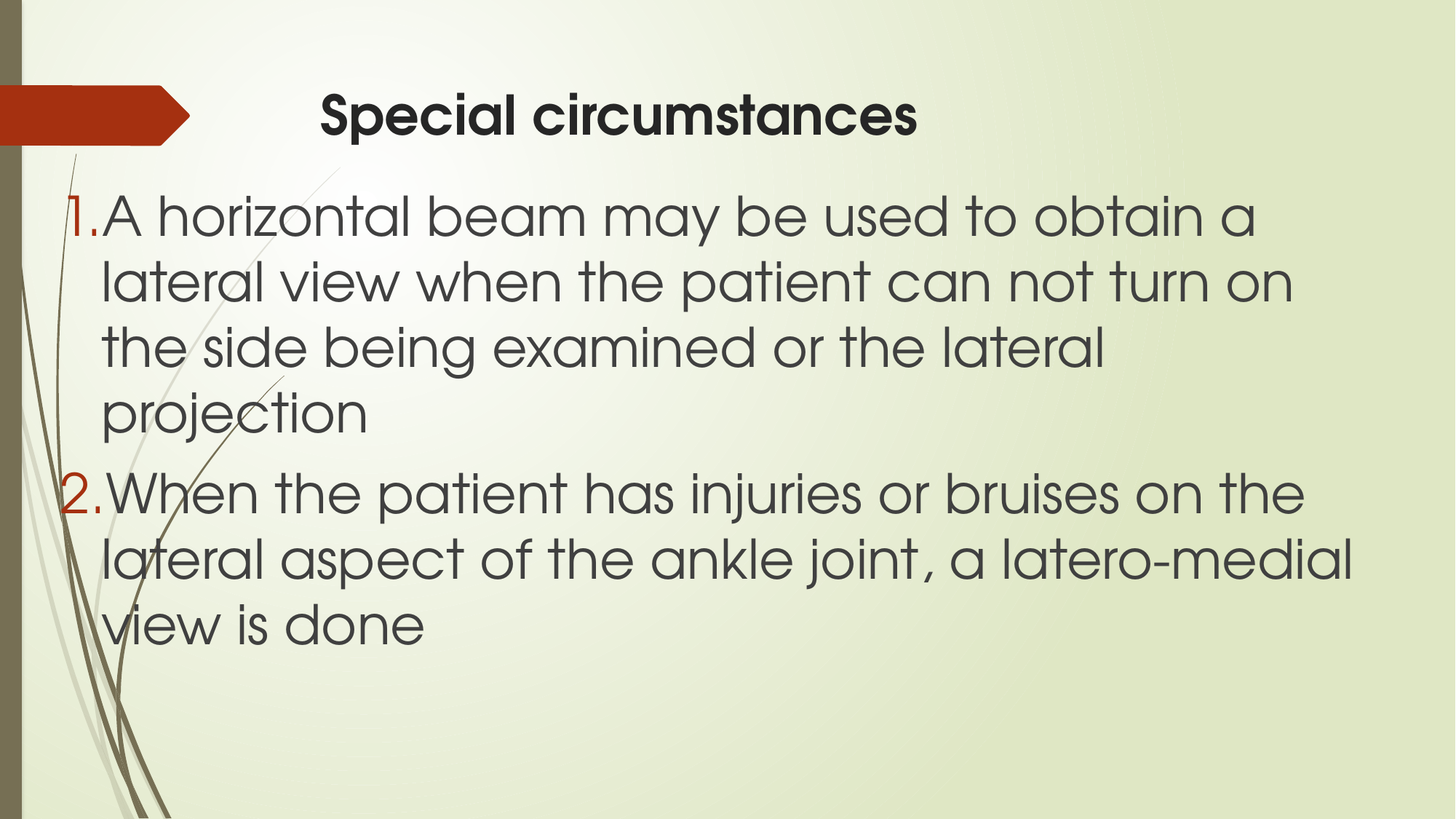

# Special circumstances
A horizontal beam may be used to obtain a lateral view when the patient can not turn on the side being examined or the lateral projection
When the patient has injuries or bruises on the lateral aspect of the ankle joint, a latero-medial view is done